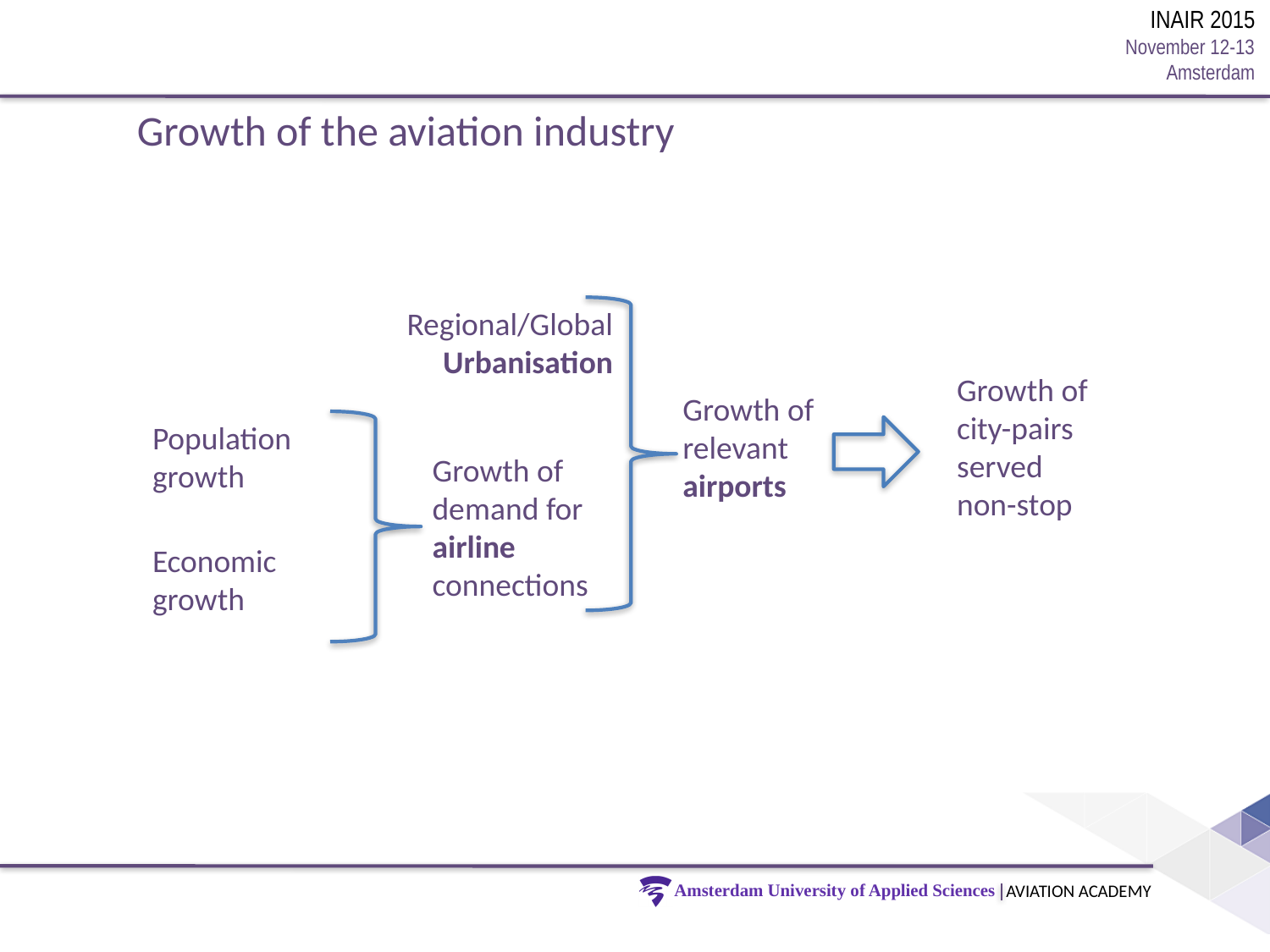

Growth of the aviation industry

Regional/Global
Urbanisation

Growth of
city-pairs
served
non-stop
Growth of relevant airports
Population growth

Growth of demand for airline connections
Economic growth